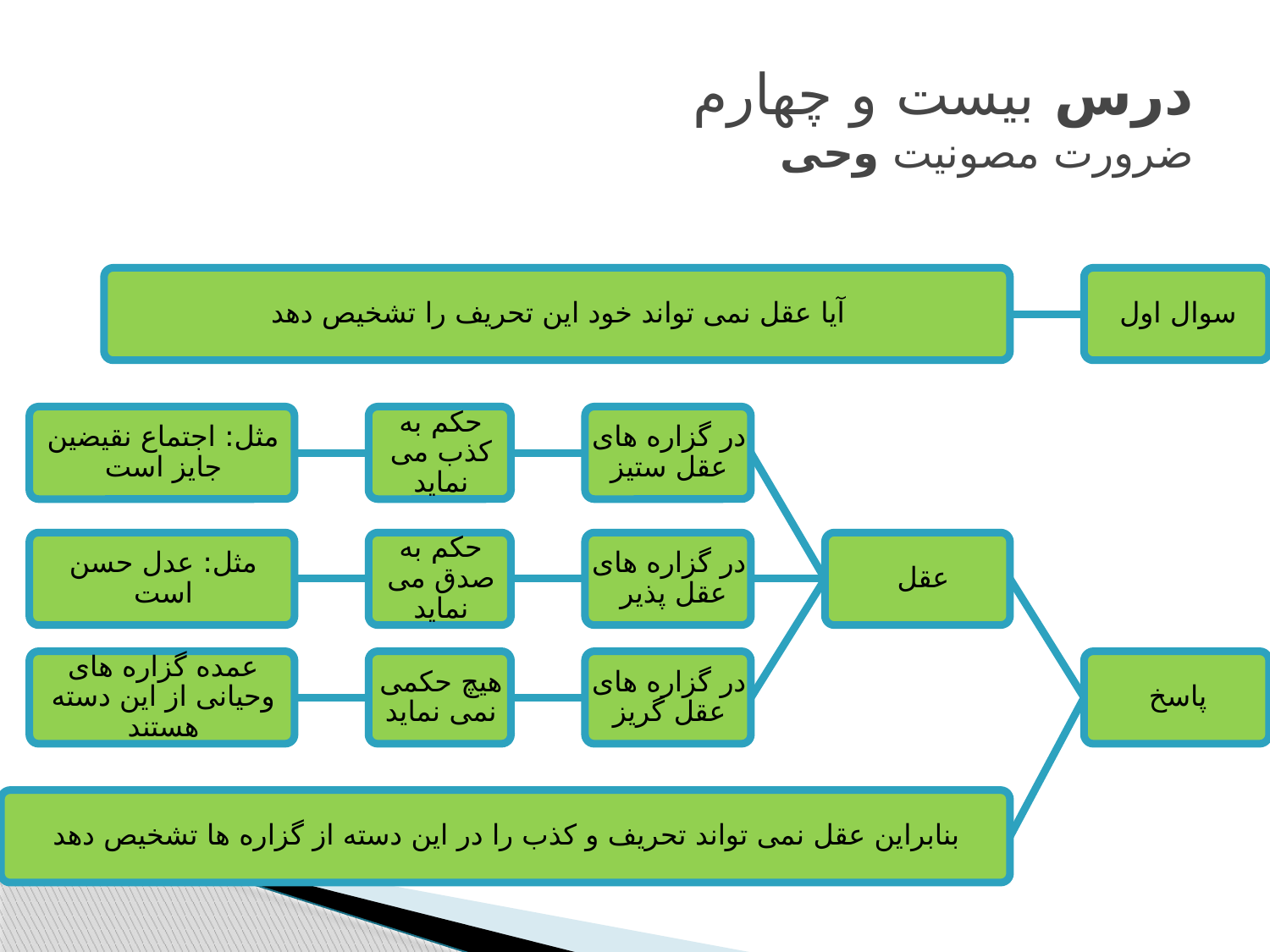

# درس بیست و چهارم ضرورت مصونیت وحی
سوال اول

آیا عقل نمی تواند خود این تحریف را تشخیص دهد
پاسخ

عقل

در گزاره های عقل ستیز

حکم به کذب می نماید

مثل: اجتماع نقیضین جایز است

در گزاره های عقل پذیر

حکم به صدق می نماید

مثل: عدل حسن است

در گزاره های عقل گریز

هیچ حکمی نمی نماید

عمده گزاره های وحیانی از این دسته هستند

بنابراین عقل نمی تواند تحریف و کذب را در این دسته از گزاره ها تشخیص دهد